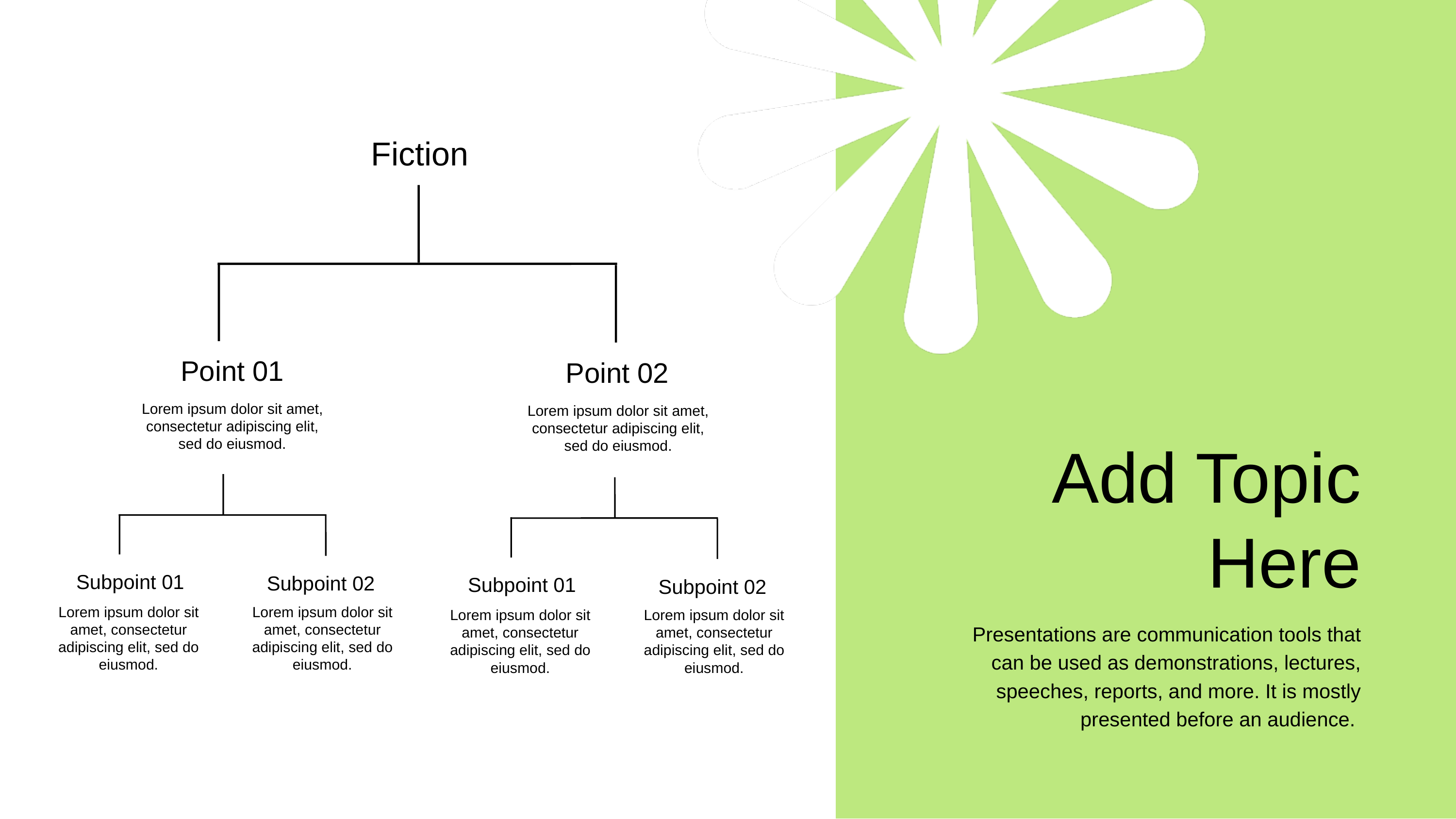

Fiction

Point 01
Point 02
Lorem ipsum dolor sit amet, consectetur adipiscing elit, sed do eiusmod.
Lorem ipsum dolor sit amet, consectetur adipiscing elit, sed do eiusmod.
Add Topic Here

Subpoint 01
Subpoint 02
Subpoint 01
Subpoint 02
Lorem ipsum dolor sit amet, consectetur adipiscing elit, sed do eiusmod.
Lorem ipsum dolor sit amet, consectetur adipiscing elit, sed do eiusmod.
Lorem ipsum dolor sit amet, consectetur adipiscing elit, sed do eiusmod.
Lorem ipsum dolor sit amet, consectetur adipiscing elit, sed do eiusmod.
Presentations are communication tools that can be used as demonstrations, lectures, speeches, reports, and more. It is mostly presented before an audience.